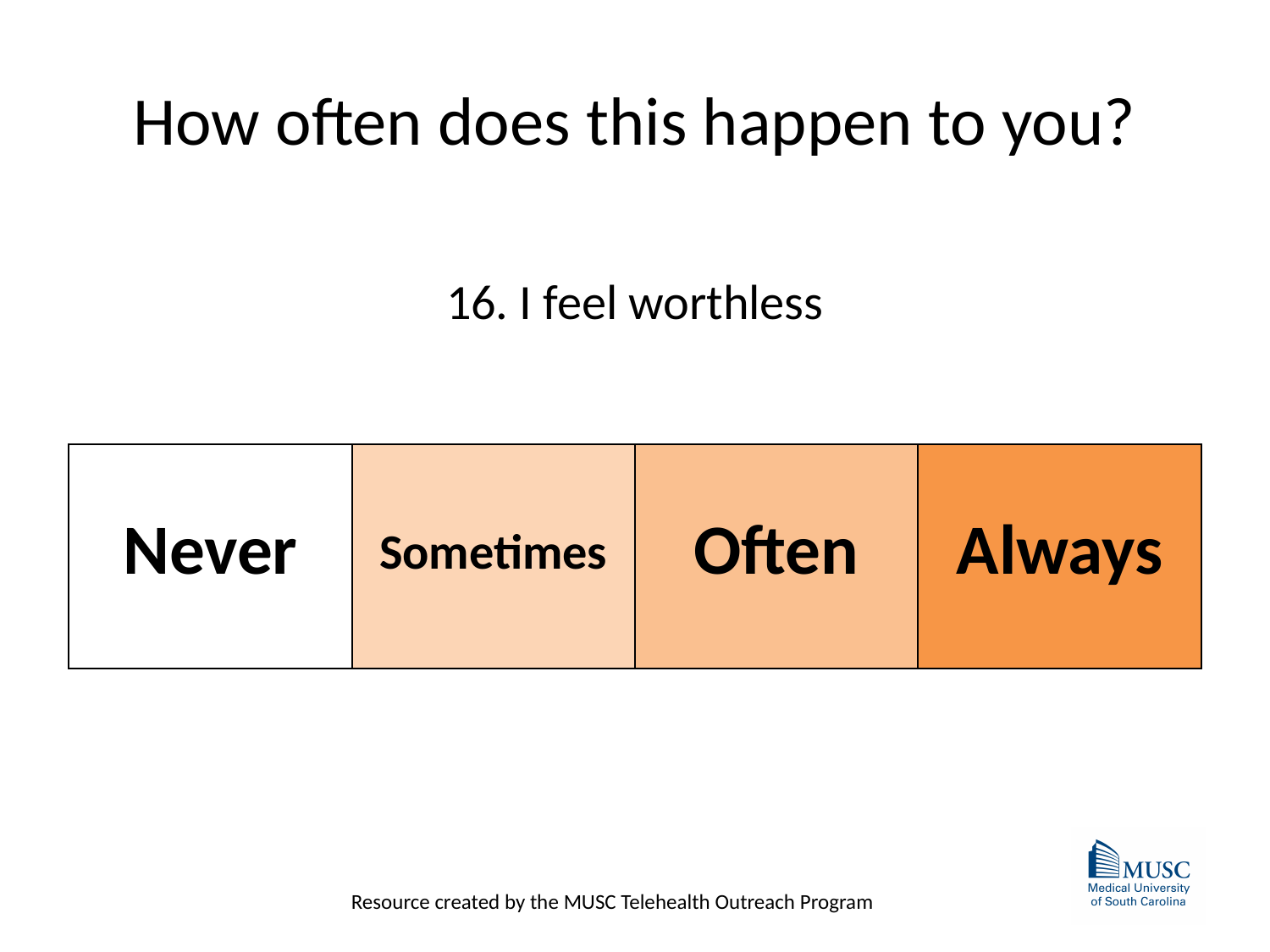

# How often does this happen to you?
16. I feel worthless
| Never | Sometimes | Often | Always |
| --- | --- | --- | --- |
Resource created by the MUSC Telehealth Outreach Program